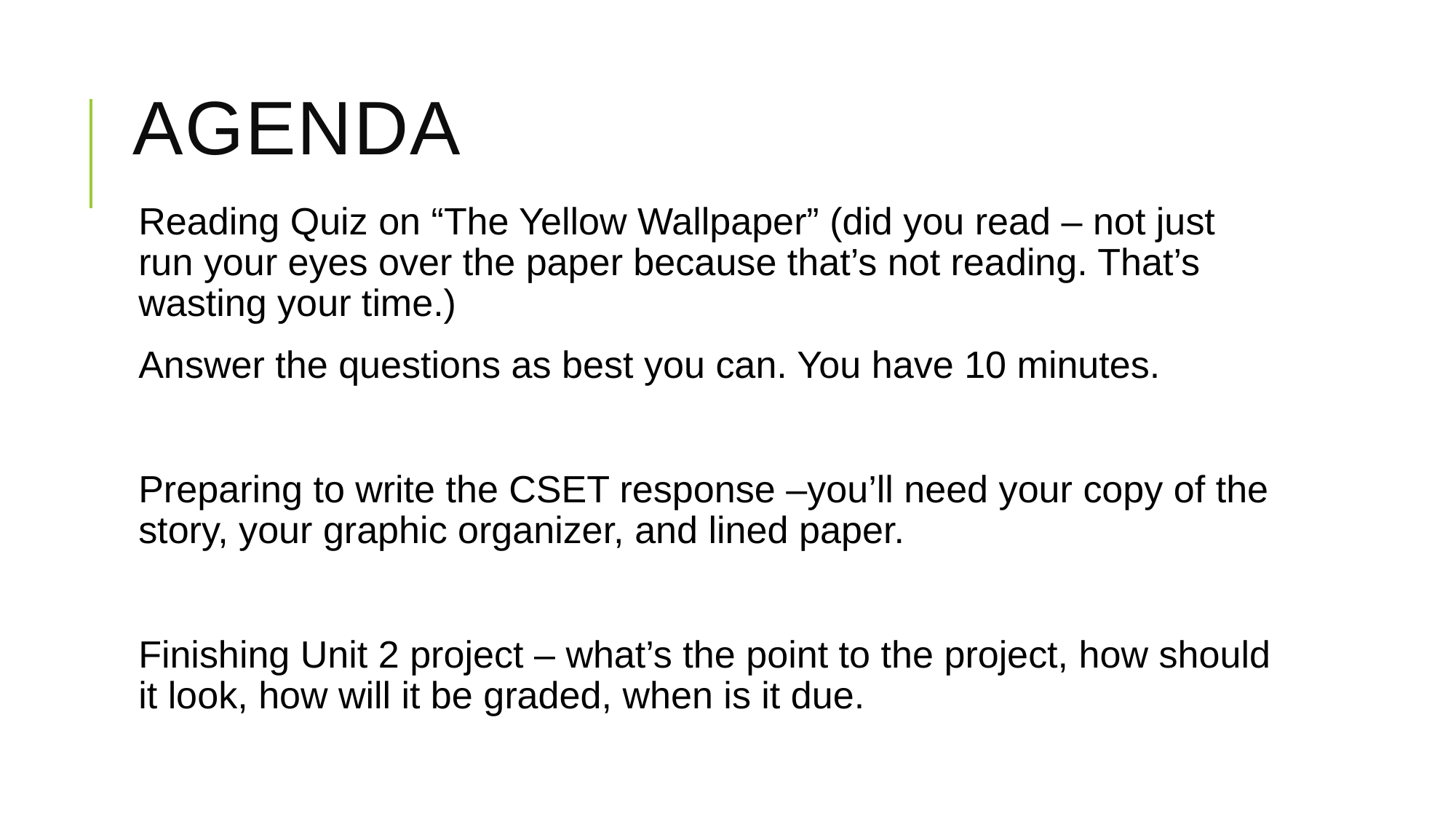

# Agenda
Reading Quiz on “The Yellow Wallpaper” (did you read – not just run your eyes over the paper because that’s not reading. That’s wasting your time.)
Answer the questions as best you can. You have 10 minutes.

Preparing to write the CSET response –you’ll need your copy of the story, your graphic organizer, and lined paper.

Finishing Unit 2 project – what’s the point to the project, how should it look, how will it be graded, when is it due.